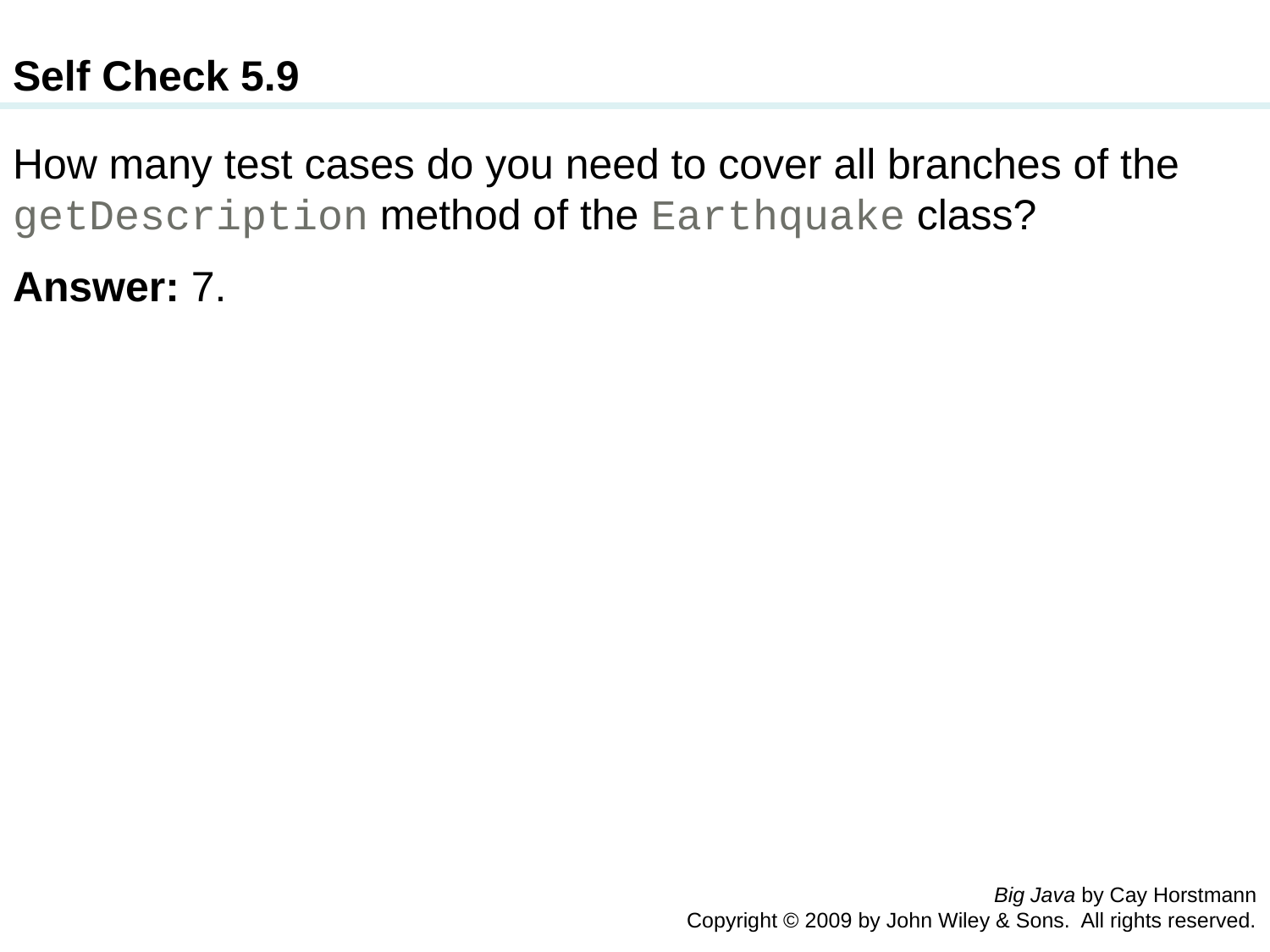

Self Check 5.9
How many test cases do you need to cover all branches of the getDescription method of the Earthquake class?
Answer: 7.